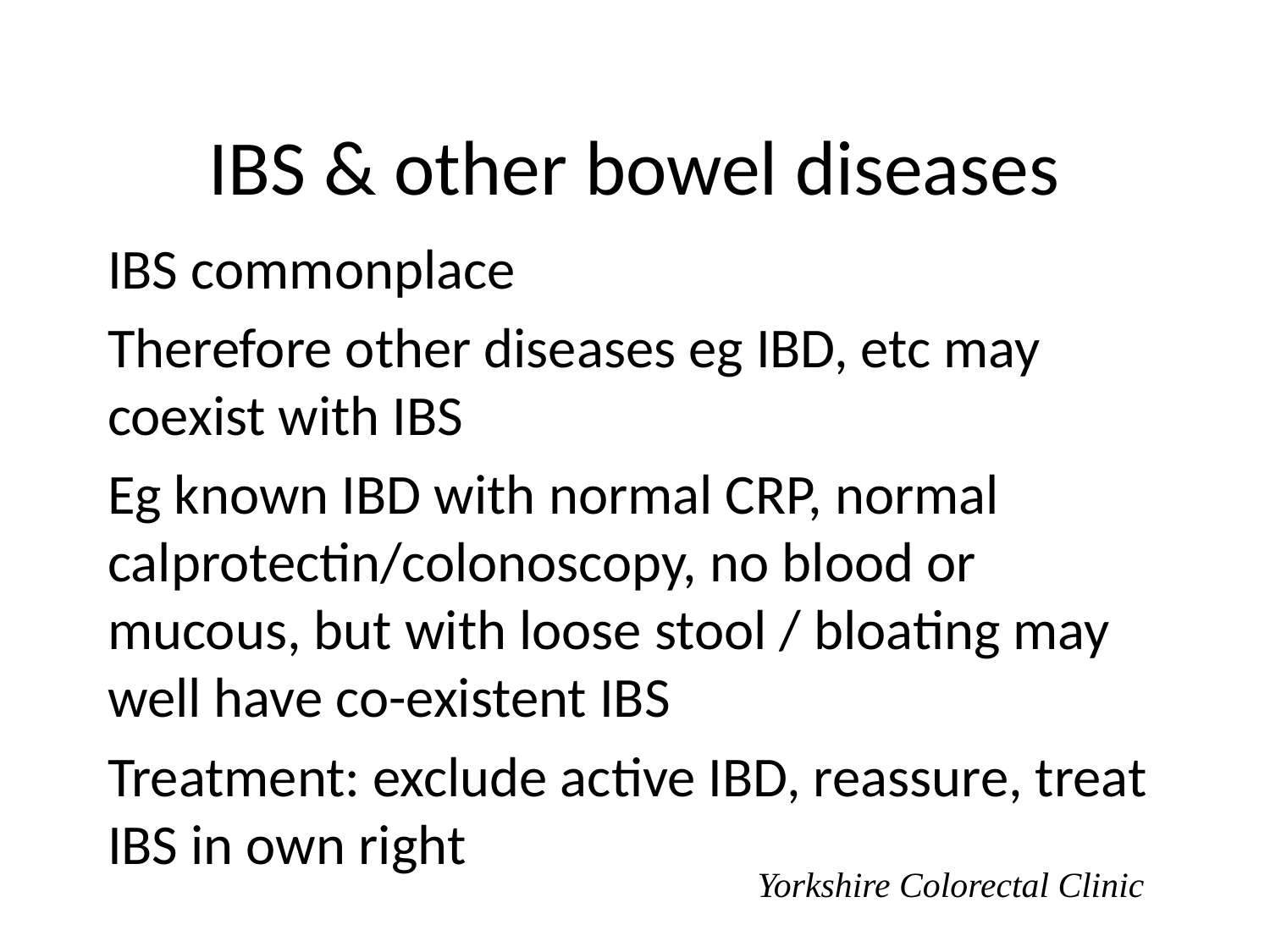

# IBS & other bowel diseases
IBS commonplace
Therefore other diseases eg IBD, etc may coexist with IBS
Eg known IBD with normal CRP, normal calprotectin/colonoscopy, no blood or mucous, but with loose stool / bloating may well have co-existent IBS
Treatment: exclude active IBD, reassure, treat IBS in own right